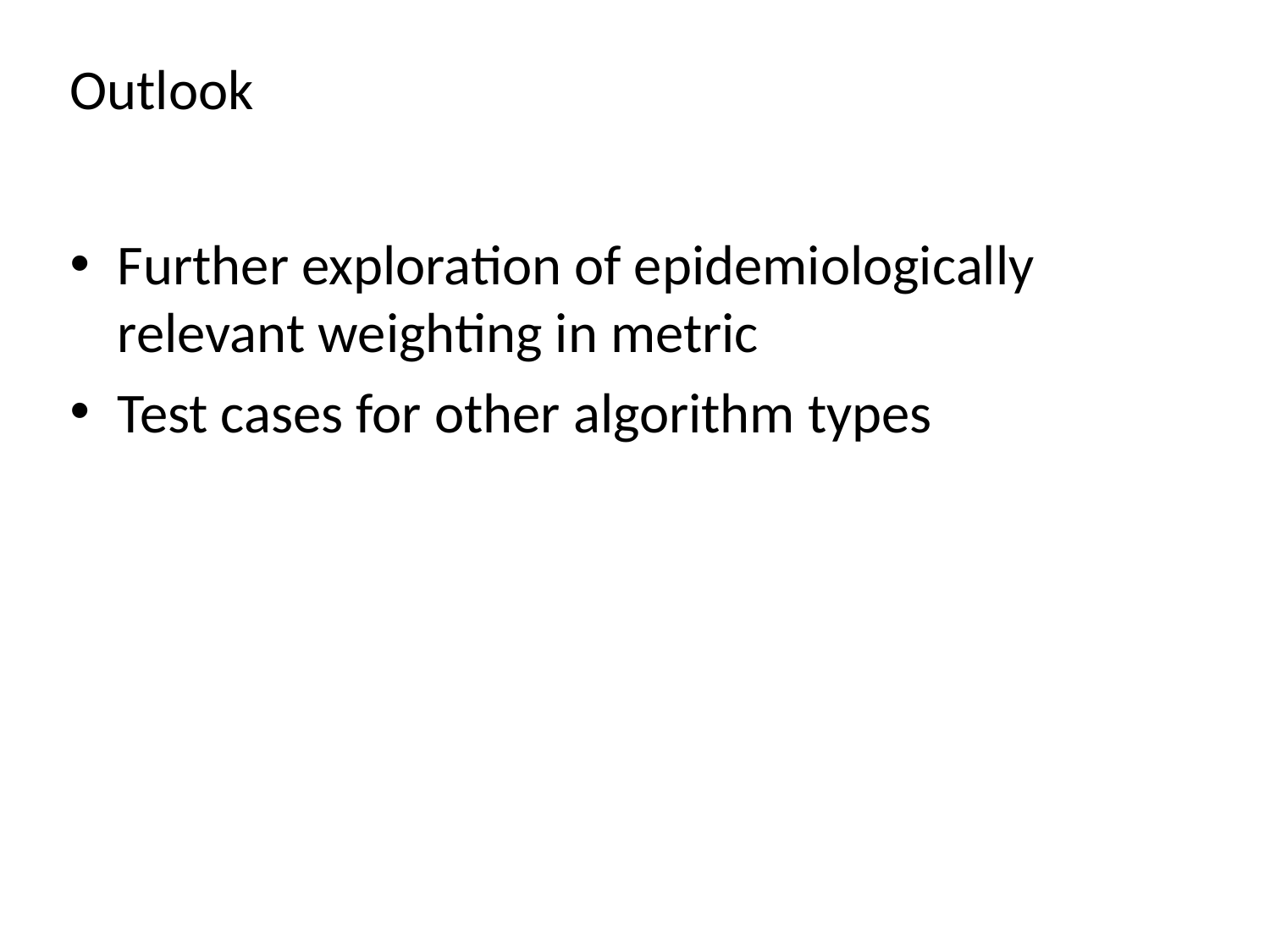

# Outlook
Further exploration of epidemiologically relevant weighting in metric
Test cases for other algorithm types